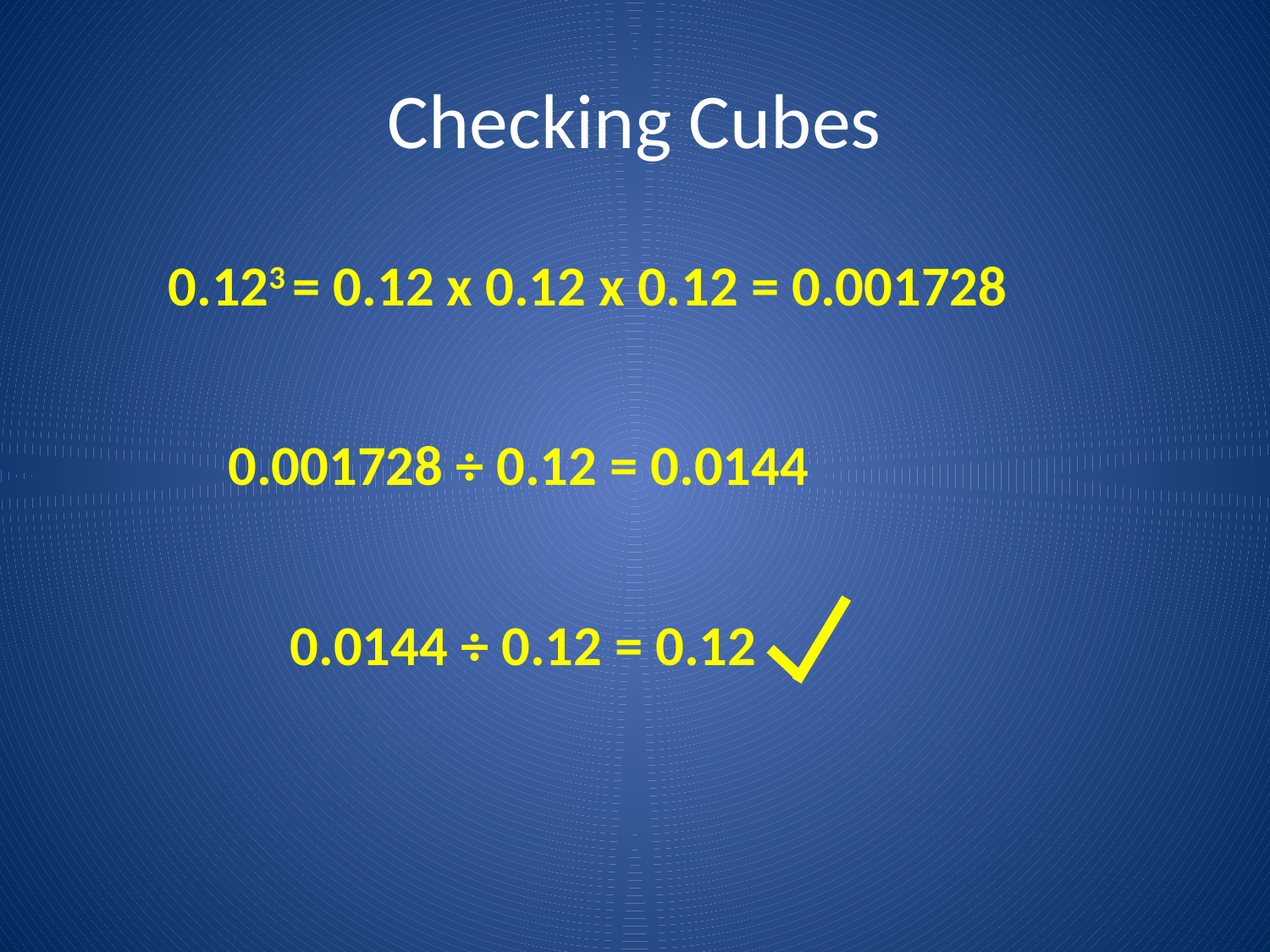

# Checking Cubes
0.123 = 0.12 x 0.12 x 0.12 = 0.001728
0.001728 ÷ 0.12 = 0.0144
0.0144 ÷ 0.12 = 0.12